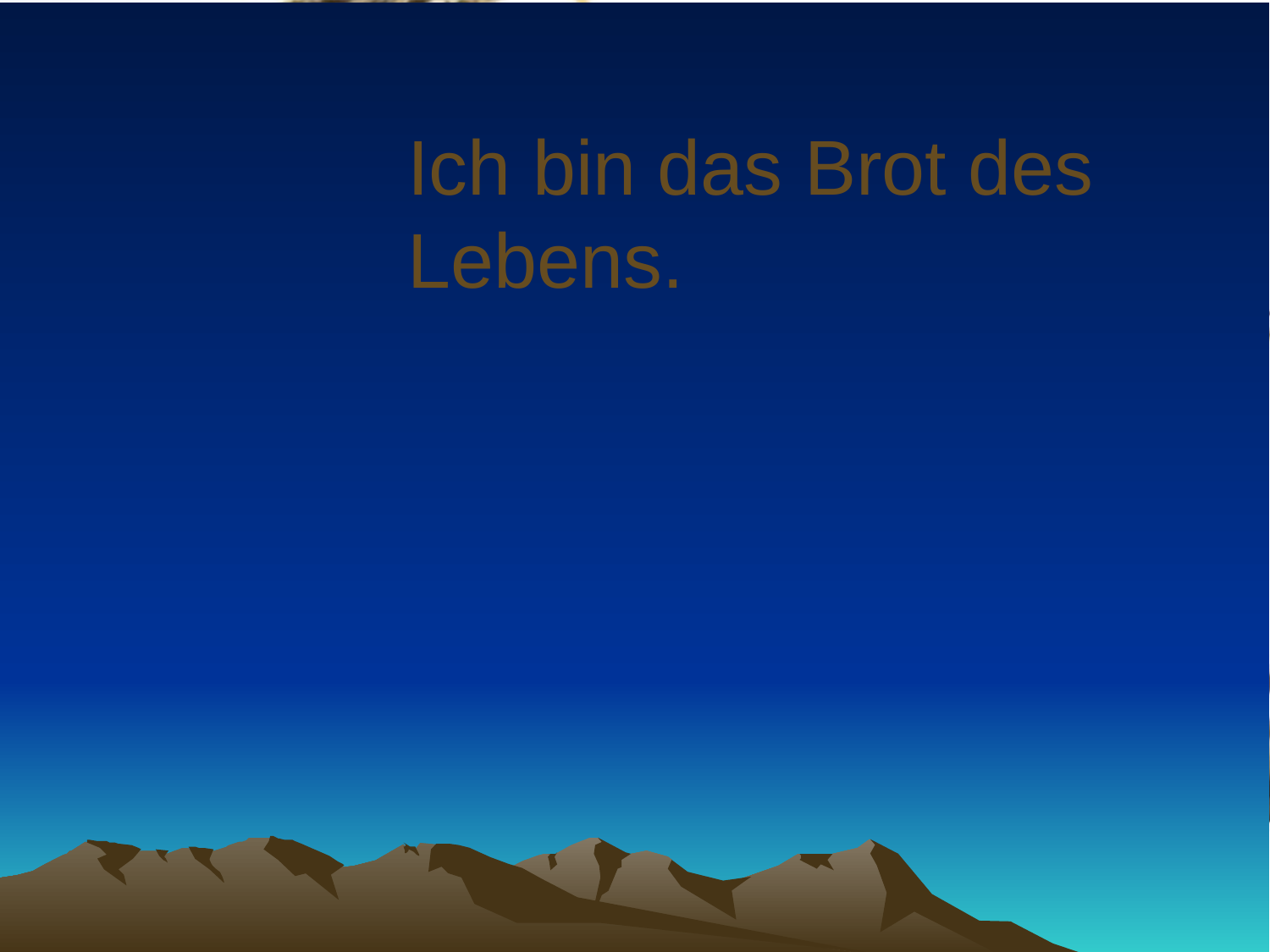

# Ich bin das Brot des Lebens.